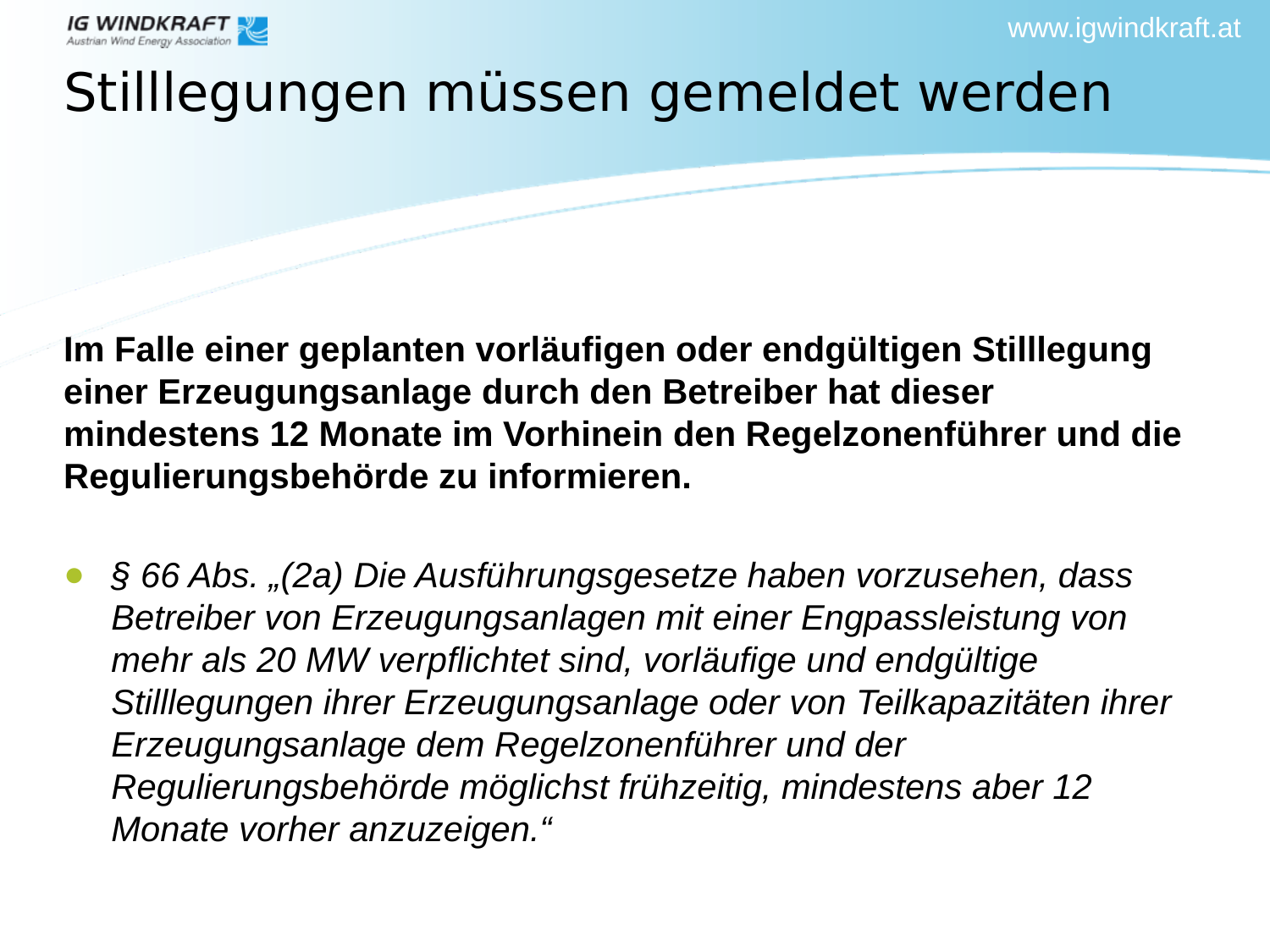

# Stilllegungen müssen gemeldet werden
Im Falle einer geplanten vorläufigen oder endgültigen Stilllegung einer Erzeugungsanlage durch den Betreiber hat dieser mindestens 12 Monate im Vorhinein den Regelzonenführer und die Regulierungsbehörde zu informieren.

§ 66 Abs. „(2a) Die Ausführungsgesetze haben vorzusehen, dass Betreiber von Erzeugungsanlagen mit einer Engpassleistung von mehr als 20 MW verpflichtet sind, vorläufige und endgültige Stilllegungen ihrer Erzeugungsanlage oder von Teilkapazitäten ihrer Erzeugungsanlage dem Regelzonenführer und der Regulierungsbehörde möglichst frühzeitig, mindestens aber 12 Monate vorher anzuzeigen.“